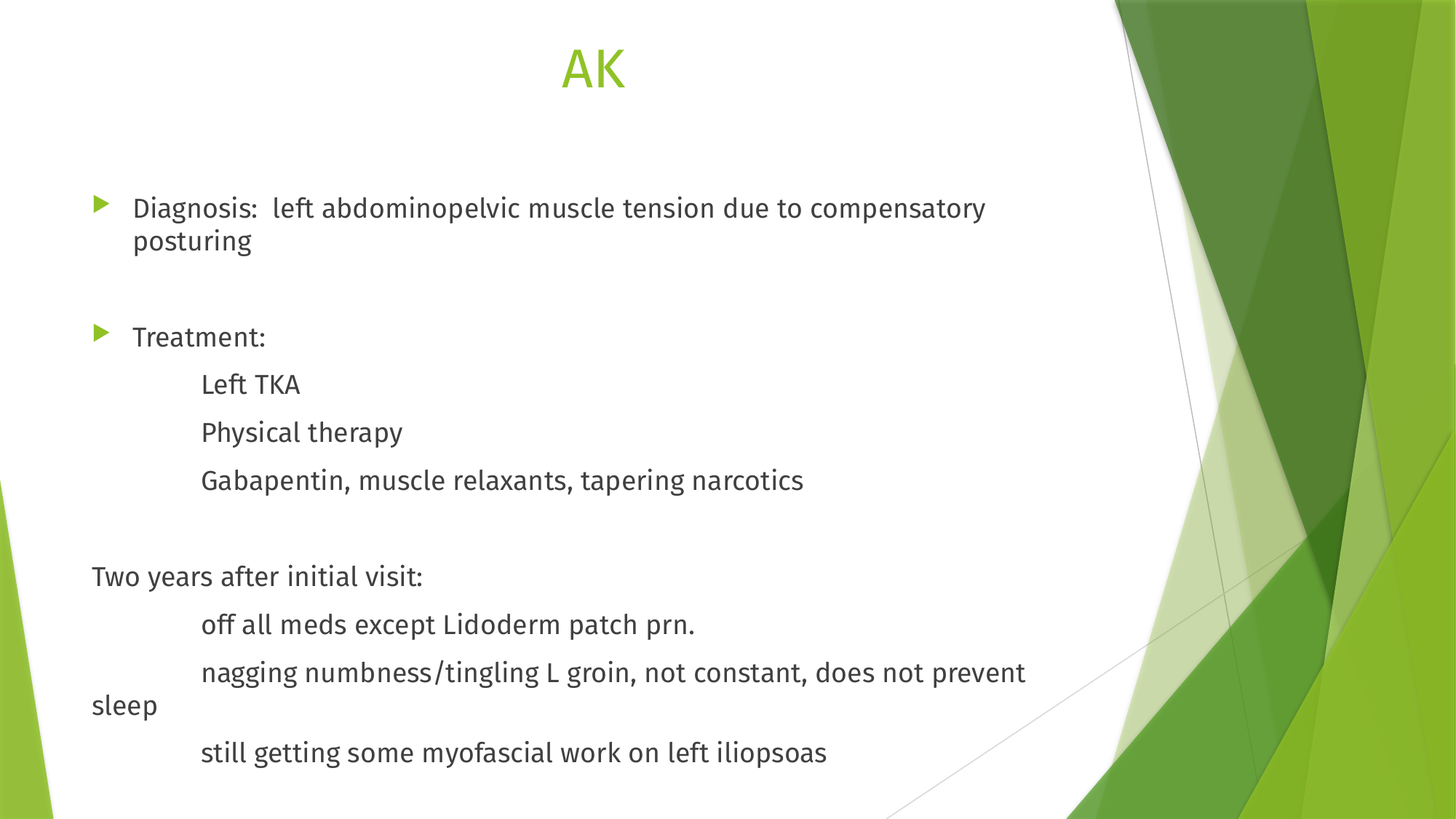

# AK
Diagnosis:  left abdominopelvic muscle tension due to compensatory posturing

Treatment:
	Left TKA
	Physical therapy
	Gabapentin, muscle relaxants, tapering narcotics

Two years after initial visit:
	off all meds except Lidoderm patch prn.
	nagging numbness/tingling L groin, not constant, does not prevent sleep
	still getting some myofascial work on left iliopsoas